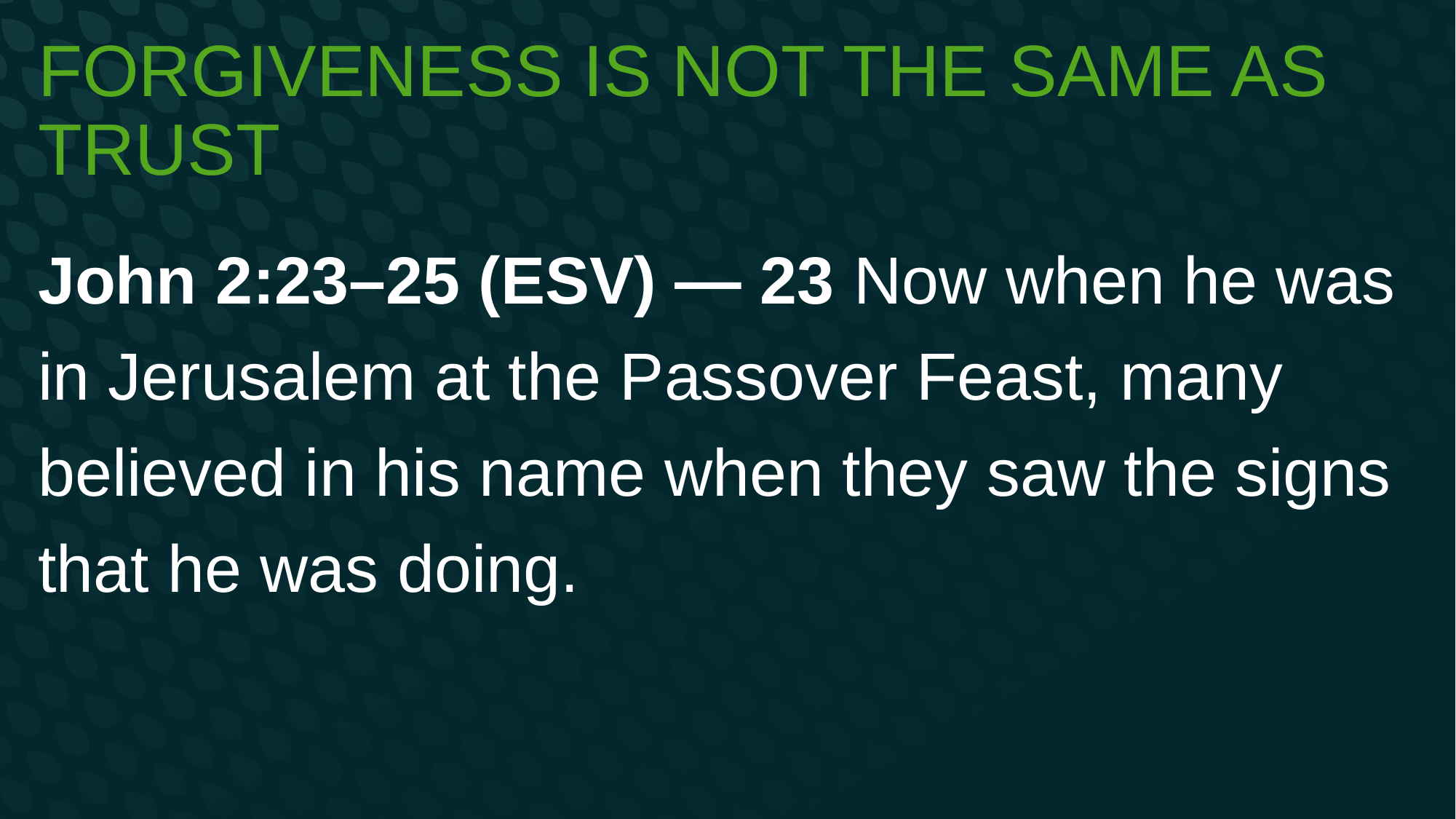

# Forgiveness is NOT the same as trust
John 2:23–25 (ESV) — 23 Now when he was in Jerusalem at the Passover Feast, many believed in his name when they saw the signs that he was doing.